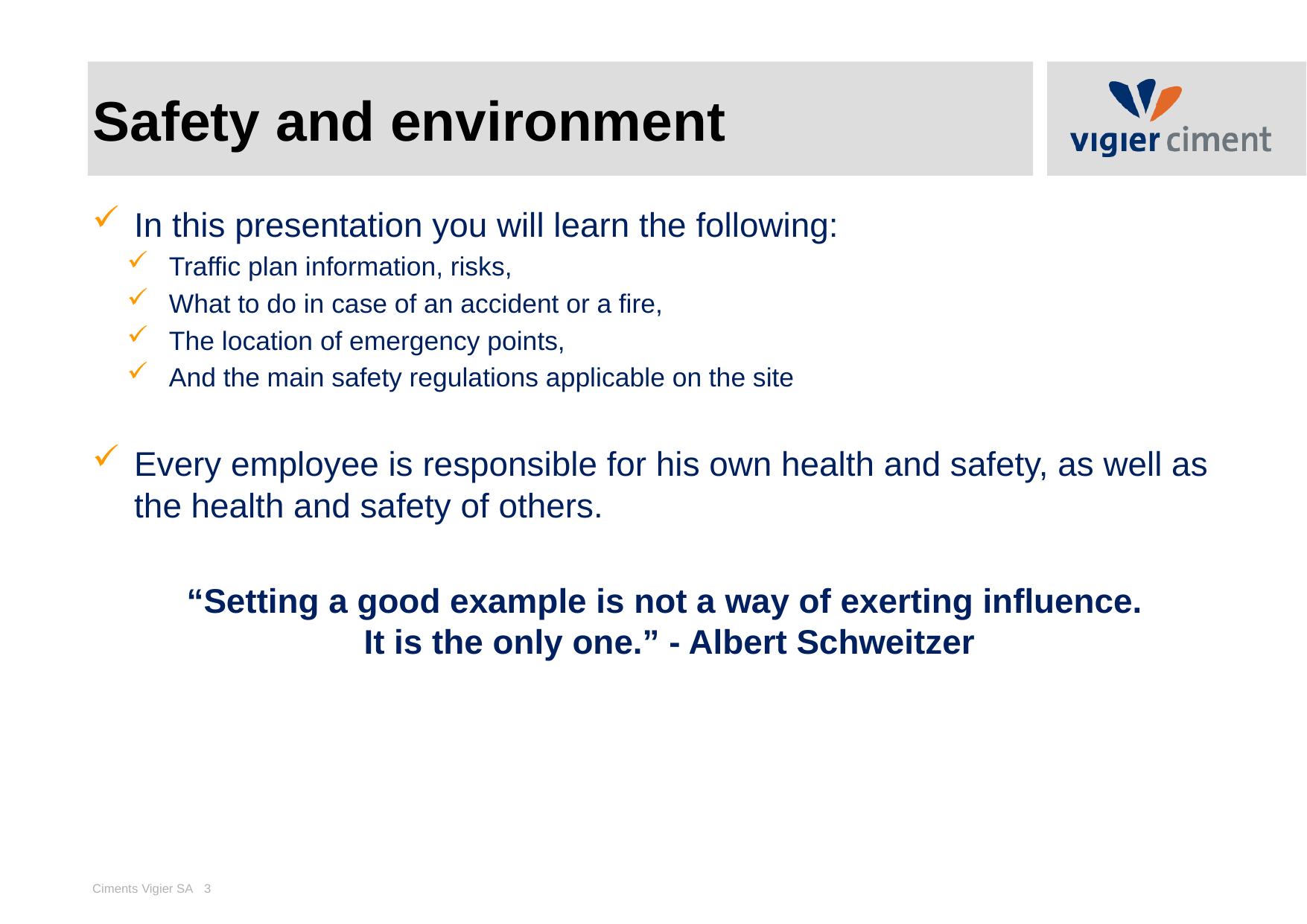

# Safety and environment
In this presentation you will learn the following:
Traffic plan information, risks,
What to do in case of an accident or a fire,
The location of emergency points,
And the main safety regulations applicable on the site

Every employee is responsible for his own health and safety, as well as the health and safety of others.

“Setting a good example is not a way of exerting influence.
It is the only one.” - Albert Schweitzer